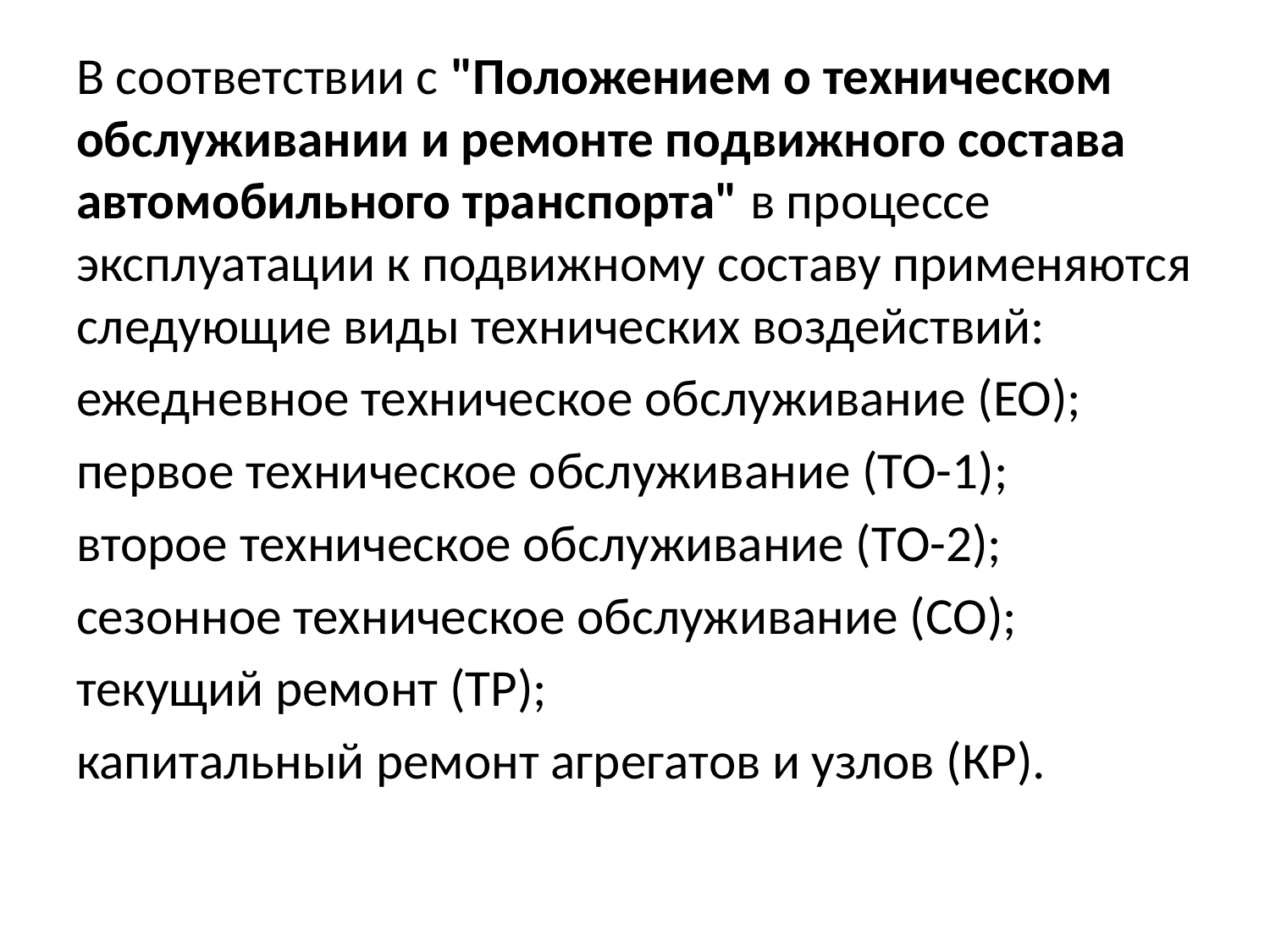

В соответствии с "Положением о техническом обслуживании и ремонте подвижного состава автомобильного транспорта" в процессе эксплуатации к подвижному составу применяются следующие виды технических воздействий:
ежедневное техническое обслуживание (ЕО);
первое техническое обслуживание (ТО-1);
второе техническое обслуживание (ТО-2);
сезонное техническое обслуживание (СО);
текущий ремонт (ТР);
капитальный ремонт агрегатов и узлов (КР).
#